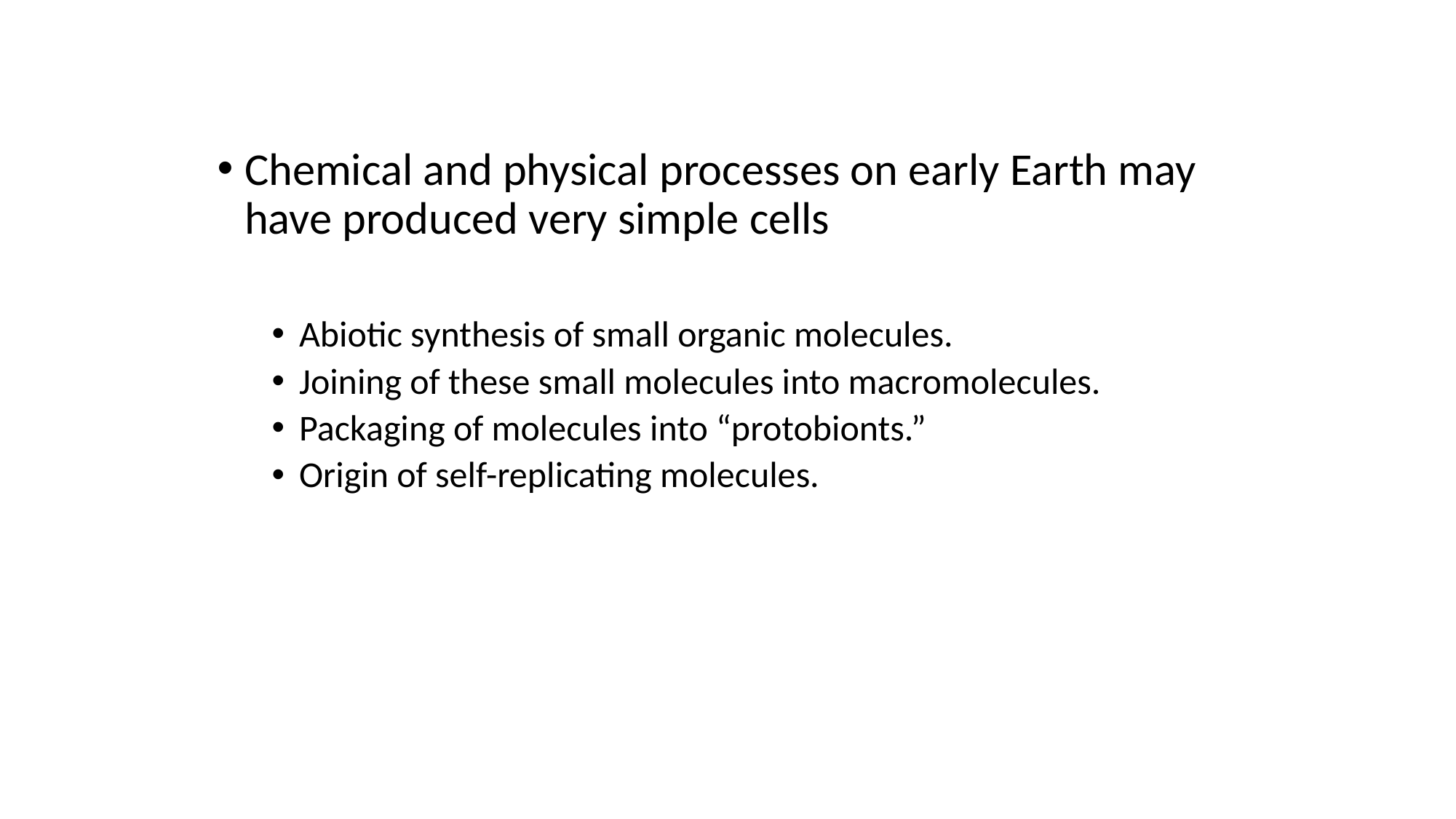

Chemical and physical processes on early Earth may have produced very simple cells

Abiotic synthesis of small organic molecules.
Joining of these small molecules into macromolecules.
Packaging of molecules into “protobionts.”
Origin of self-replicating molecules.